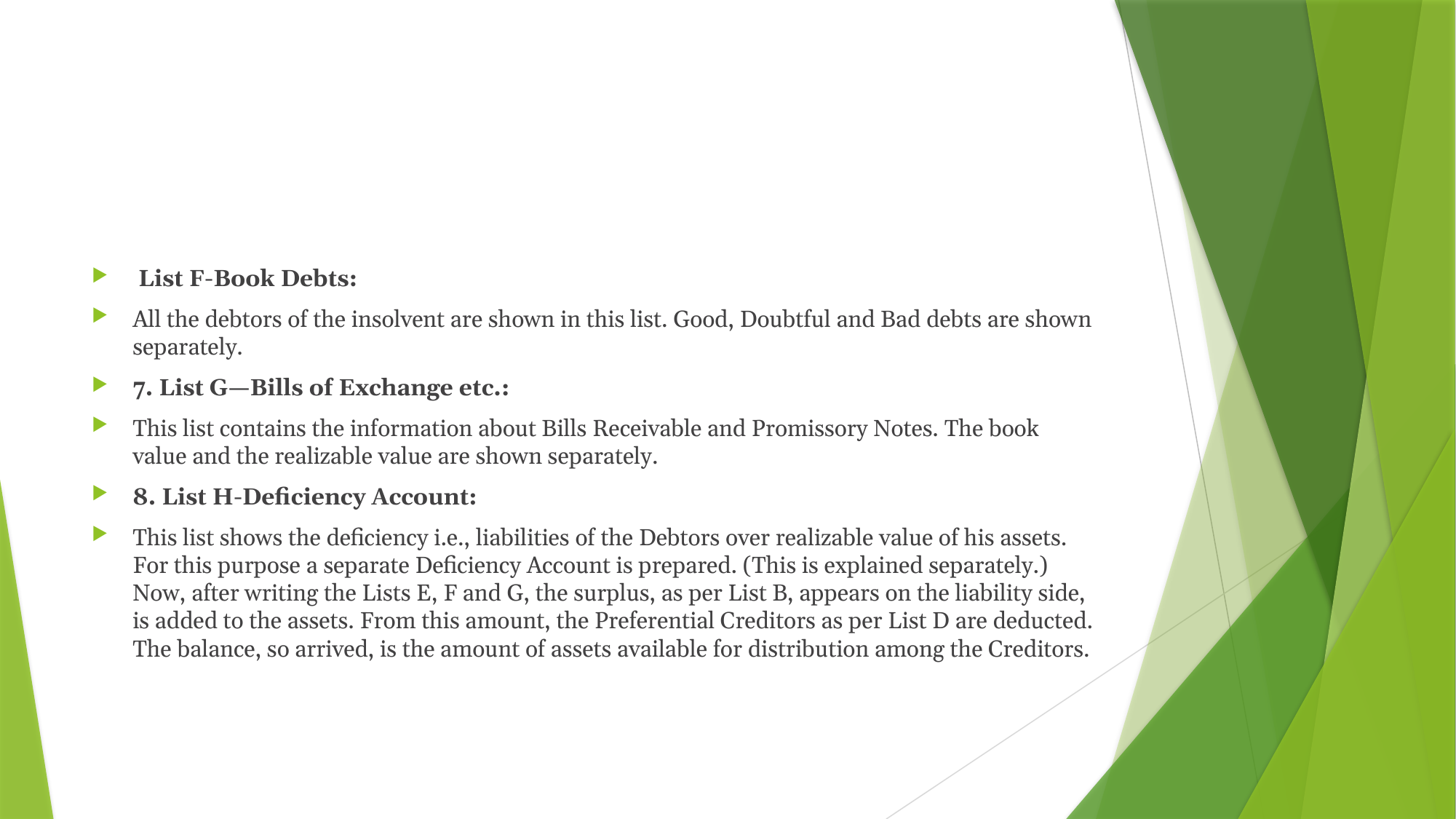

#
 List F-Book Debts:
All the debtors of the insolvent are shown in this list. Good, Doubtful and Bad debts are shown separately.
7. List G—Bills of Exchange etc.:
This list contains the information about Bills Receivable and Promissory Notes. The book value and the realizable value are shown separately.
8. List H-Deficiency Account:
This list shows the deficiency i.e., liabilities of the Debtors over realizable value of his assets. For this purpose a separate Deficiency Account is prepared. (This is explained separately.) Now, after writing the Lists E, F and G, the surplus, as per List B, appears on the liability side, is added to the assets. From this amount, the Preferential Creditors as per List D are deducted. The balance, so arrived, is the amount of assets available for distribution among the Creditors.